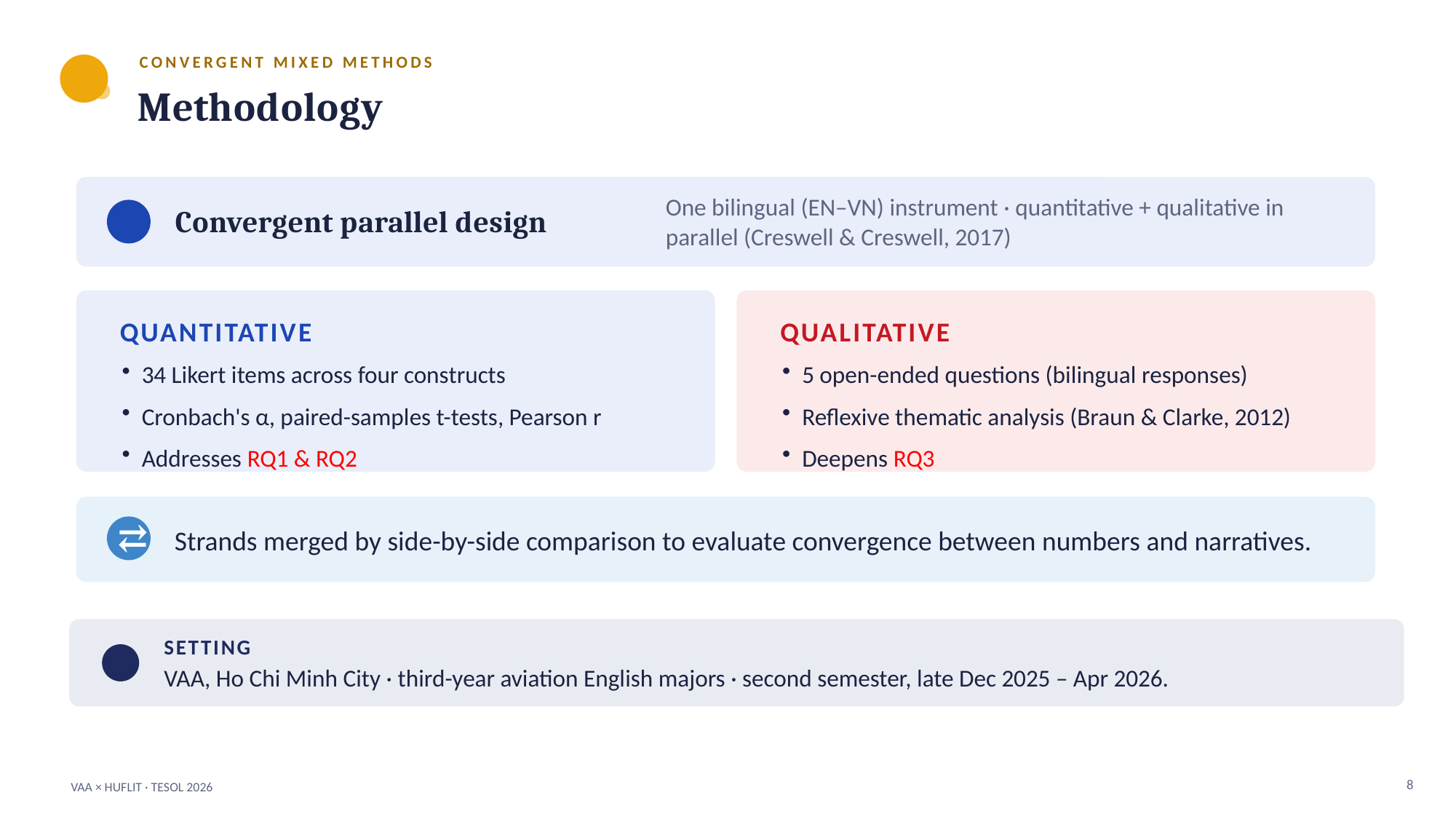

CONVERGENT MIXED METHODS

Methodology

Convergent parallel design
One bilingual (EN–VN) instrument · quantitative + qualitative in parallel (Creswell & Creswell, 2017)

QUANTITATIVE
QUALITATIVE
34 Likert items across four constructs
Cronbach's α, paired-samples t-tests, Pearson r
Addresses RQ1 & RQ2
5 open-ended questions (bilingual responses)
Reflexive thematic analysis (Braun & Clarke, 2012)
Deepens RQ3

Strands merged by side-by-side comparison to evaluate convergence between numbers and narratives.
⇄

SETTING

VAA, Ho Chi Minh City · third-year aviation English majors · second semester, late Dec 2025 – Apr 2026.
8
VAA × HUFLIT · TESOL 2026